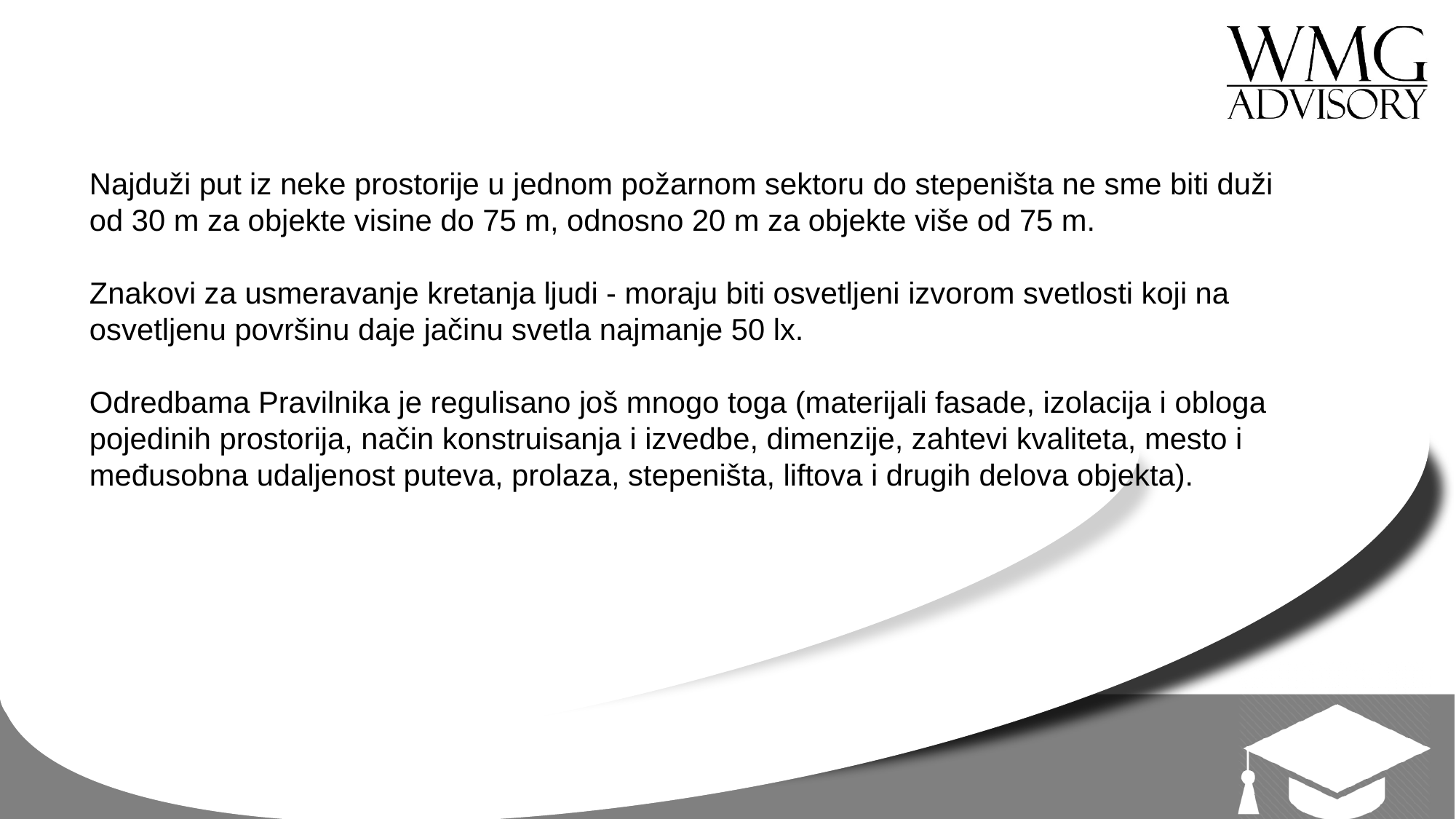

Najduži put iz neke prostorije u jednom požarnom sektoru do stepeništa ne sme biti duži od 30 m za objekte visine do 75 m, odnosno 20 m za objekte više od 75 m.
Znakovi za usmeravanje kretanja ljudi - moraju biti osvetljeni izvorom svetlosti koji na osvetljenu površinu daje jačinu svetla najmanje 50 lx.
Odredbama Pravilnika je regulisano još mnogo toga (materijali fasade, izolacija i obloga pojedinih prostorija, način konstruisanja i izvedbe, dimenzije, zahtevi kvaliteta, mesto i međusobna udaljenost puteva, prolaza, stepeništa, liftova i drugih delova objekta).